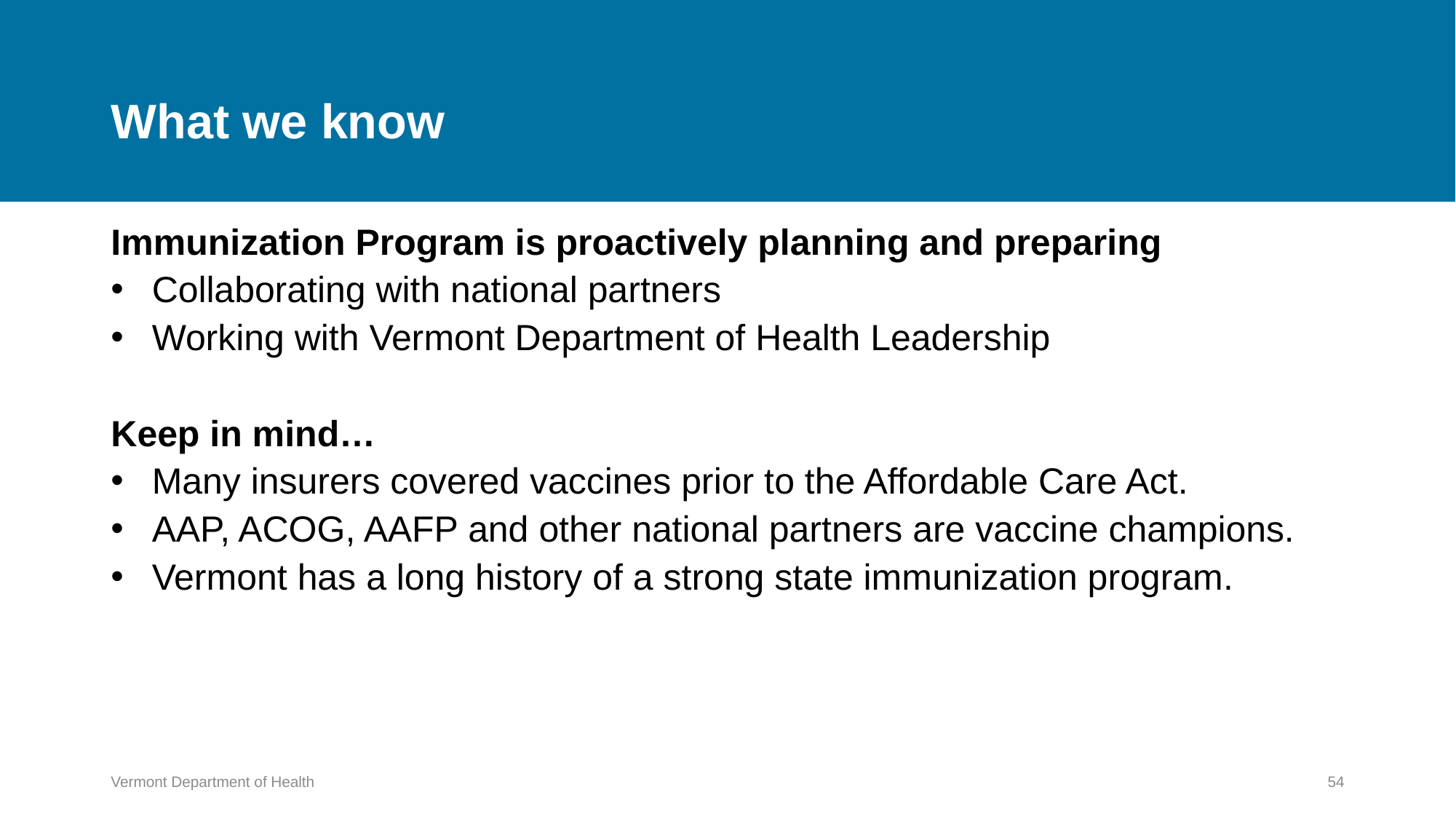

# What we know
Immunization Program is proactively planning and preparing
Collaborating with national partners
Working with Vermont Department of Health Leadership

Keep in mind…
Many insurers covered vaccines prior to the Affordable Care Act.
AAP, ACOG, AAFP and other national partners are vaccine champions.
Vermont has a long history of a strong state immunization program.
Vermont Department of Health
54